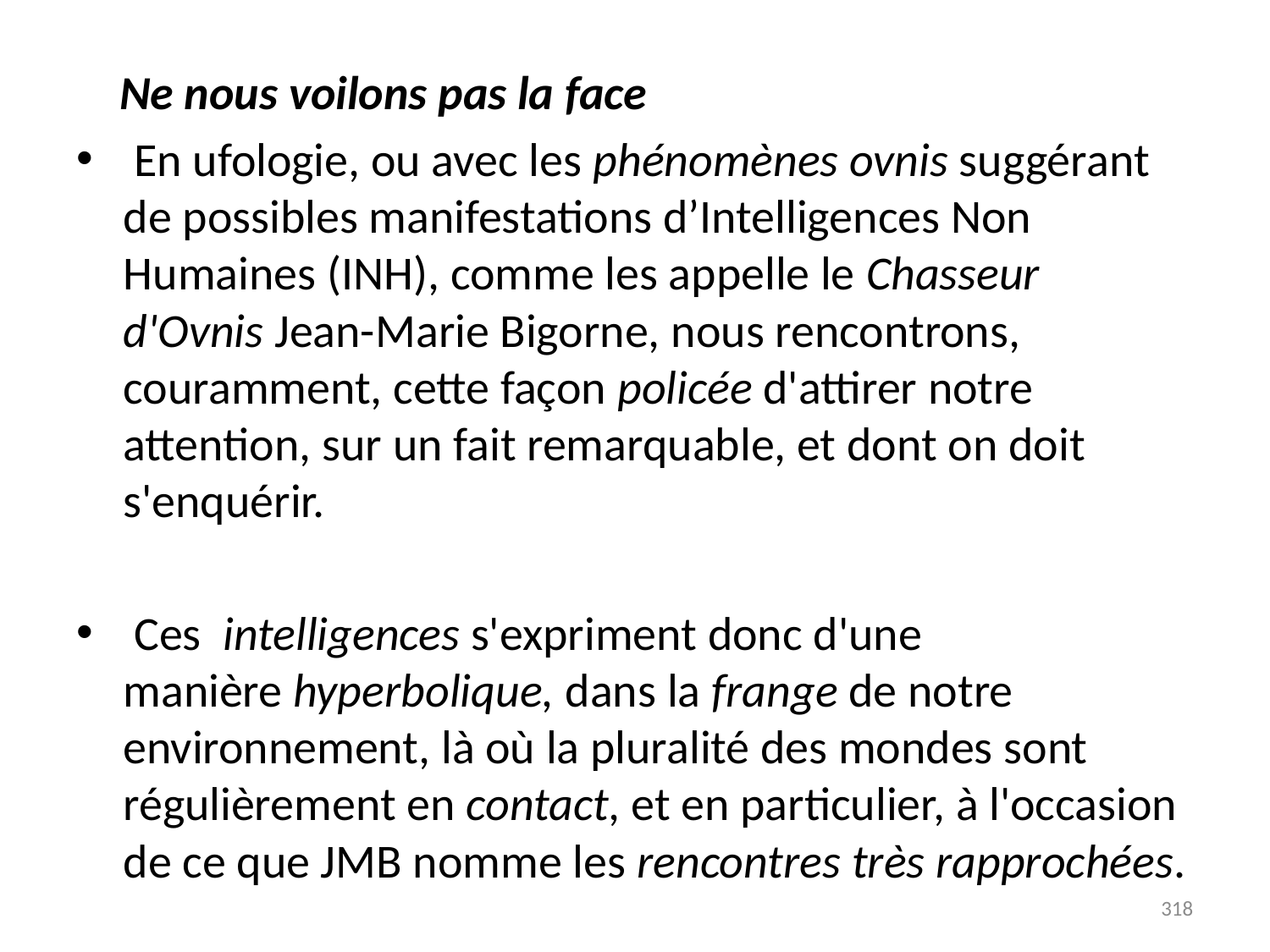

# Ne nous voilons pas la face
 En ufologie, ou avec les phénomènes ovnis suggérant de possibles manifestations d’Intelligences Non Humaines (INH), comme les appelle le Chasseur d'Ovnis Jean-Marie Bigorne, nous rencontrons, couramment, cette façon policée d'attirer notre attention, sur un fait remarquable, et dont on doit s'enquérir.

 Ces  intelligences s'expriment donc d'une manière hyperbolique, dans la frange de notre environnement, là où la pluralité des mondes sont régulièrement en contact, et en particulier, à l'occasion de ce que JMB nomme les rencontres très rapprochées.

318